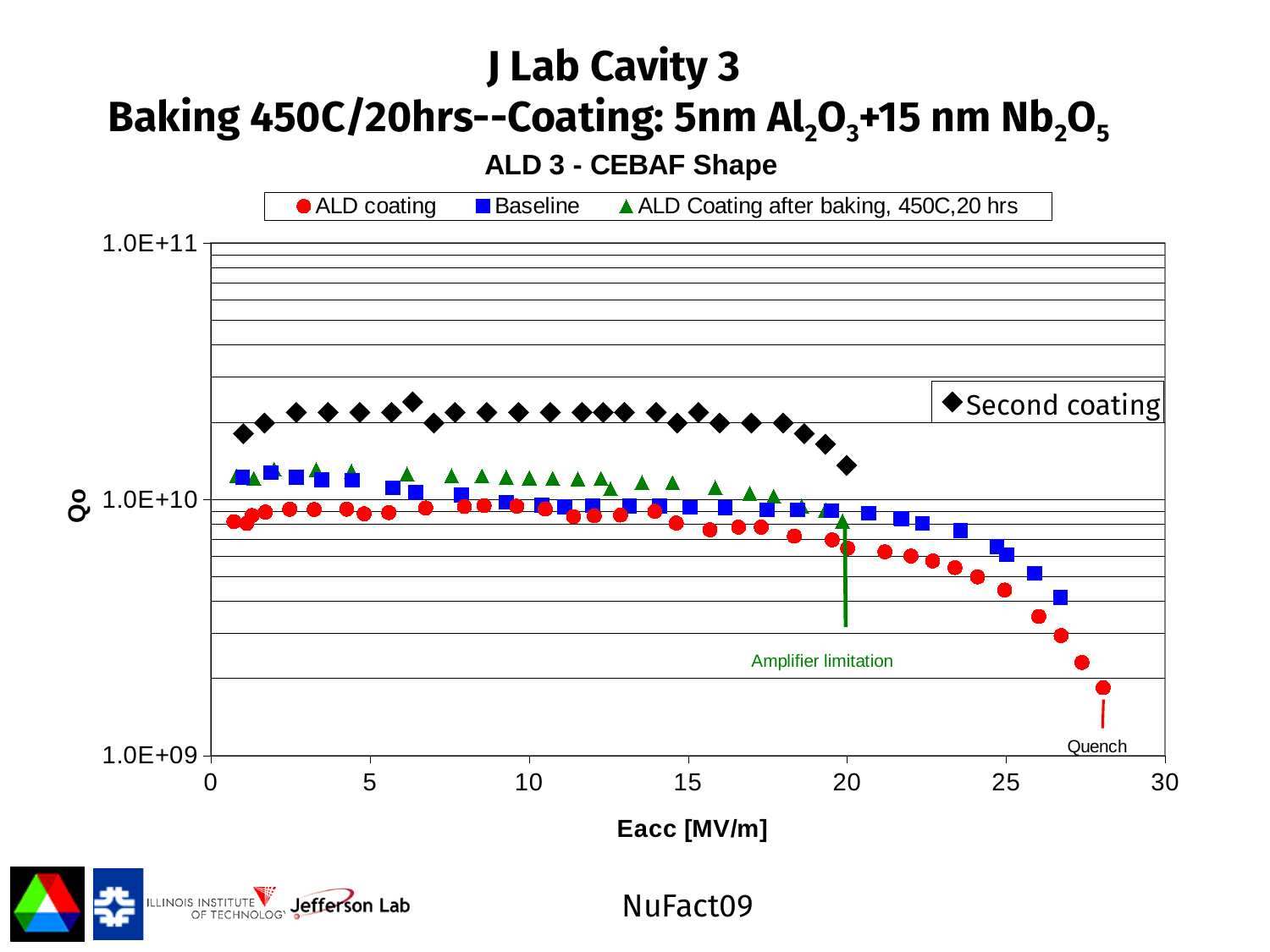

J Lab Cavity 3
Baking 450C/20hrs--Coating: 5nm Al2O3+15 nm Nb2O5

### Chart: ALD 3 - CEBAF Shape

| Category |  |  |  |
|---|---|---|---|
   Second coating

LDRD review 2009
Fermilab Workshop 09
NuFact09